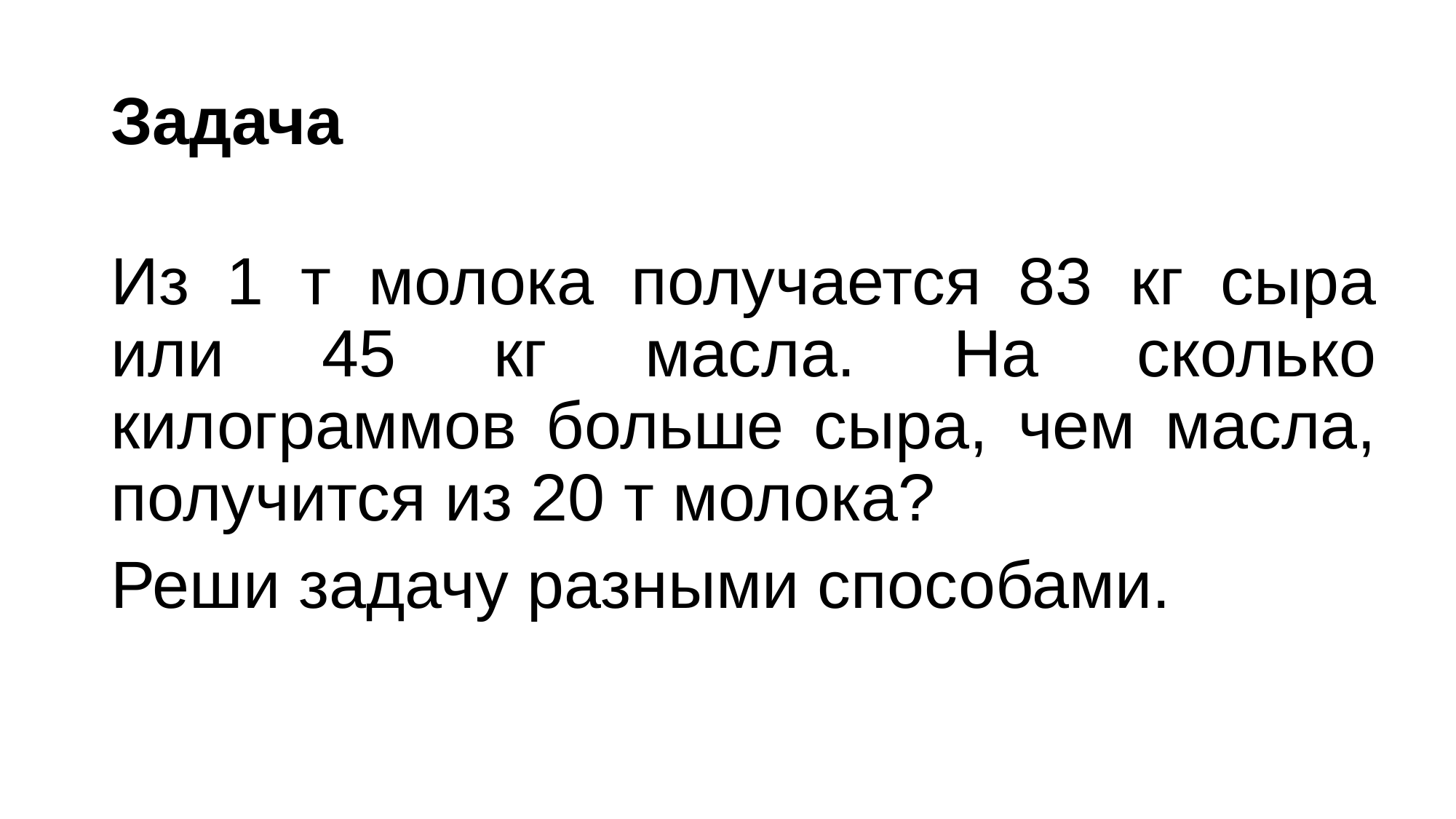

# Задача
Из 1 т молока получается 83 кг сыра или 45 кг масла. На сколько килограммов больше сыра, чем масла, получится из 20 т молока?
Реши задачу разными способами.